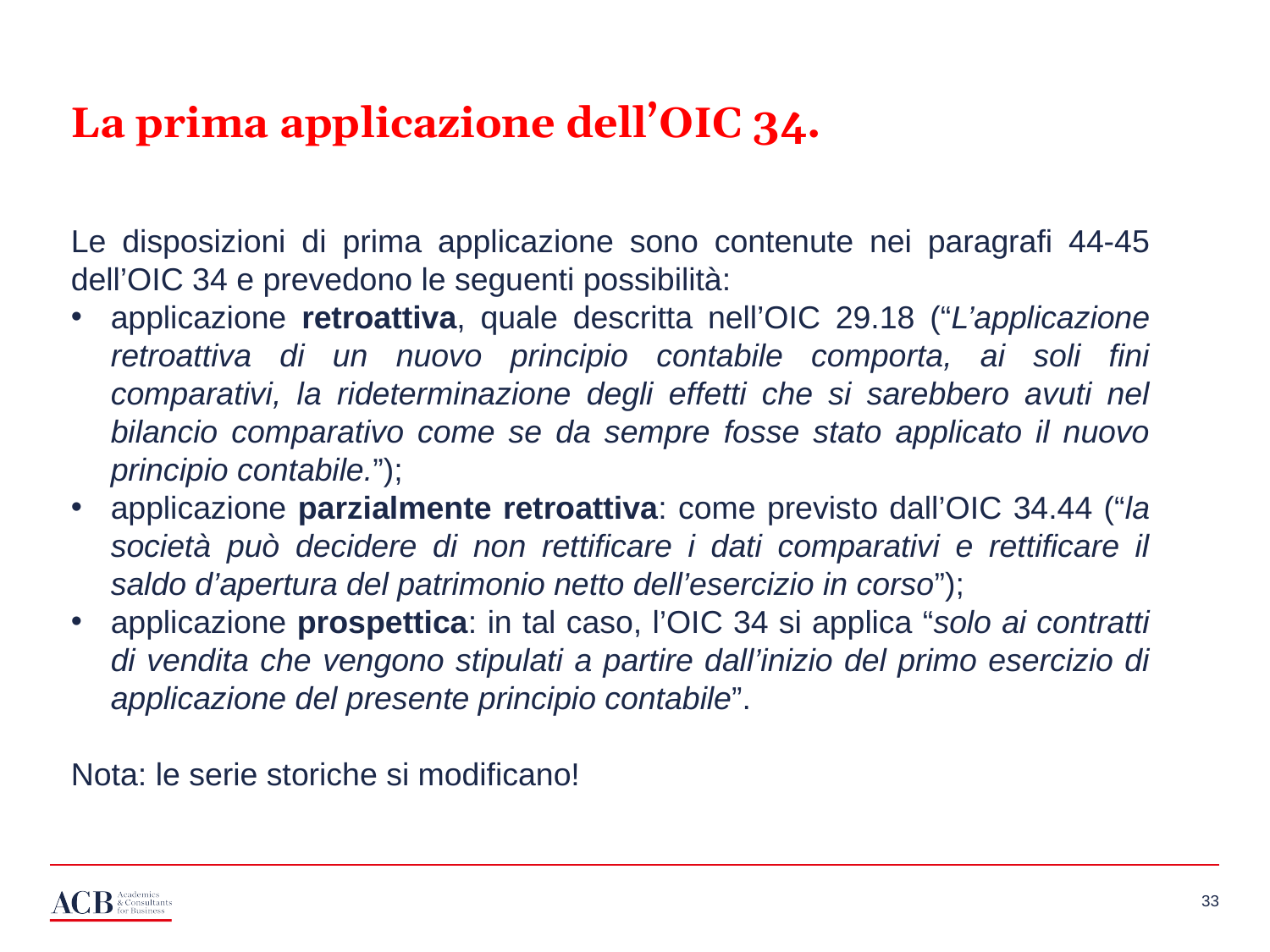

La prima applicazione dell’OIC 34.
Le disposizioni di prima applicazione sono contenute nei paragrafi 44-45 dell’OIC 34 e prevedono le seguenti possibilità:
applicazione retroattiva, quale descritta nell’OIC 29.18 (“L’applicazione retroattiva di un nuovo principio contabile comporta, ai soli fini comparativi, la rideterminazione degli effetti che si sarebbero avuti nel bilancio comparativo come se da sempre fosse stato applicato il nuovo principio contabile.”);
applicazione parzialmente retroattiva: come previsto dall’OIC 34.44 (“la società può decidere di non rettificare i dati comparativi e rettificare il saldo d’apertura del patrimonio netto dell’esercizio in corso”);
applicazione prospettica: in tal caso, l’OIC 34 si applica “solo ai contratti di vendita che vengono stipulati a partire dall’inizio del primo esercizio di applicazione del presente principio contabile”.

Nota: le serie storiche si modificano!